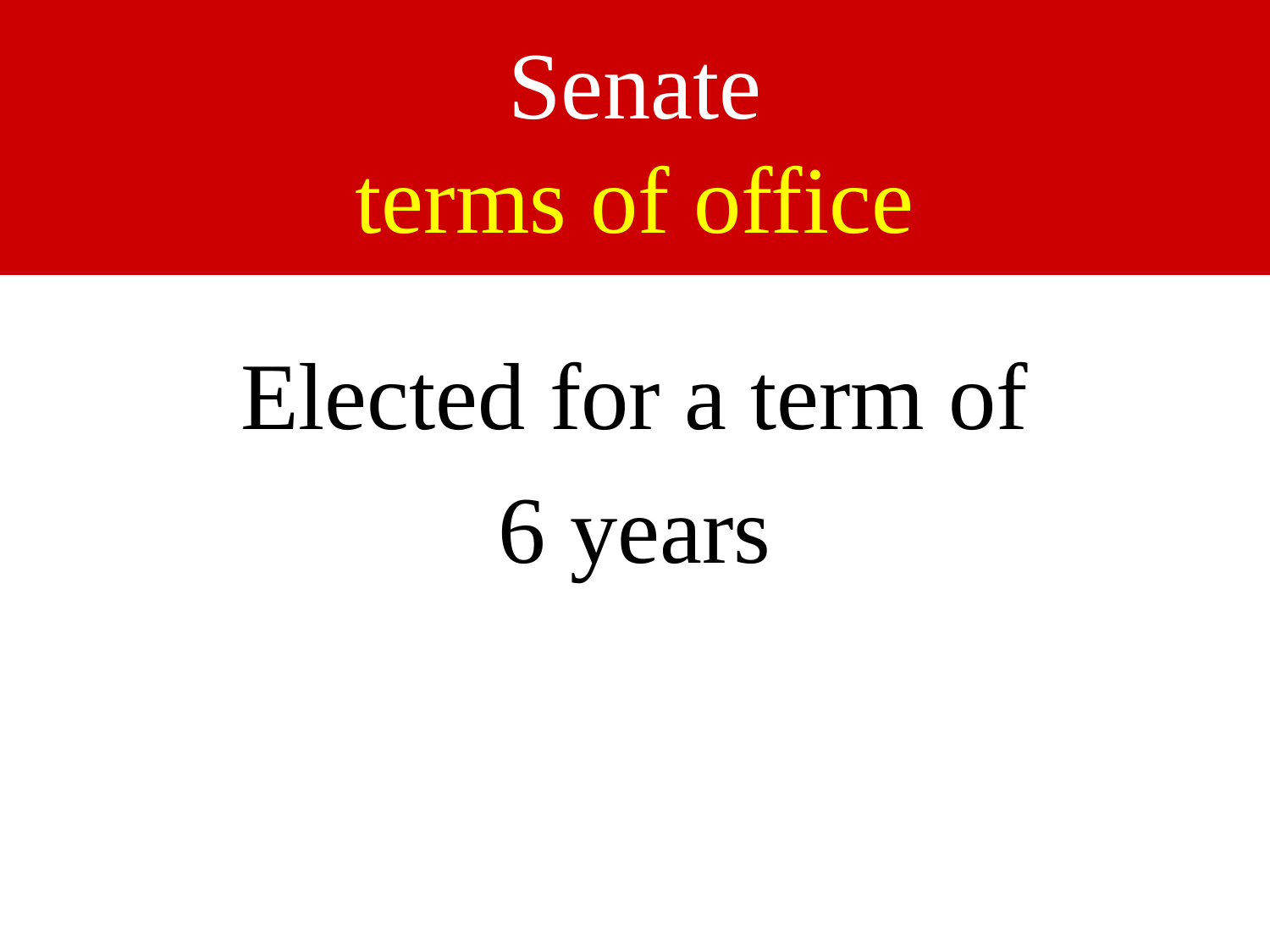

# Senate terms of office
Elected for a term of
6 years